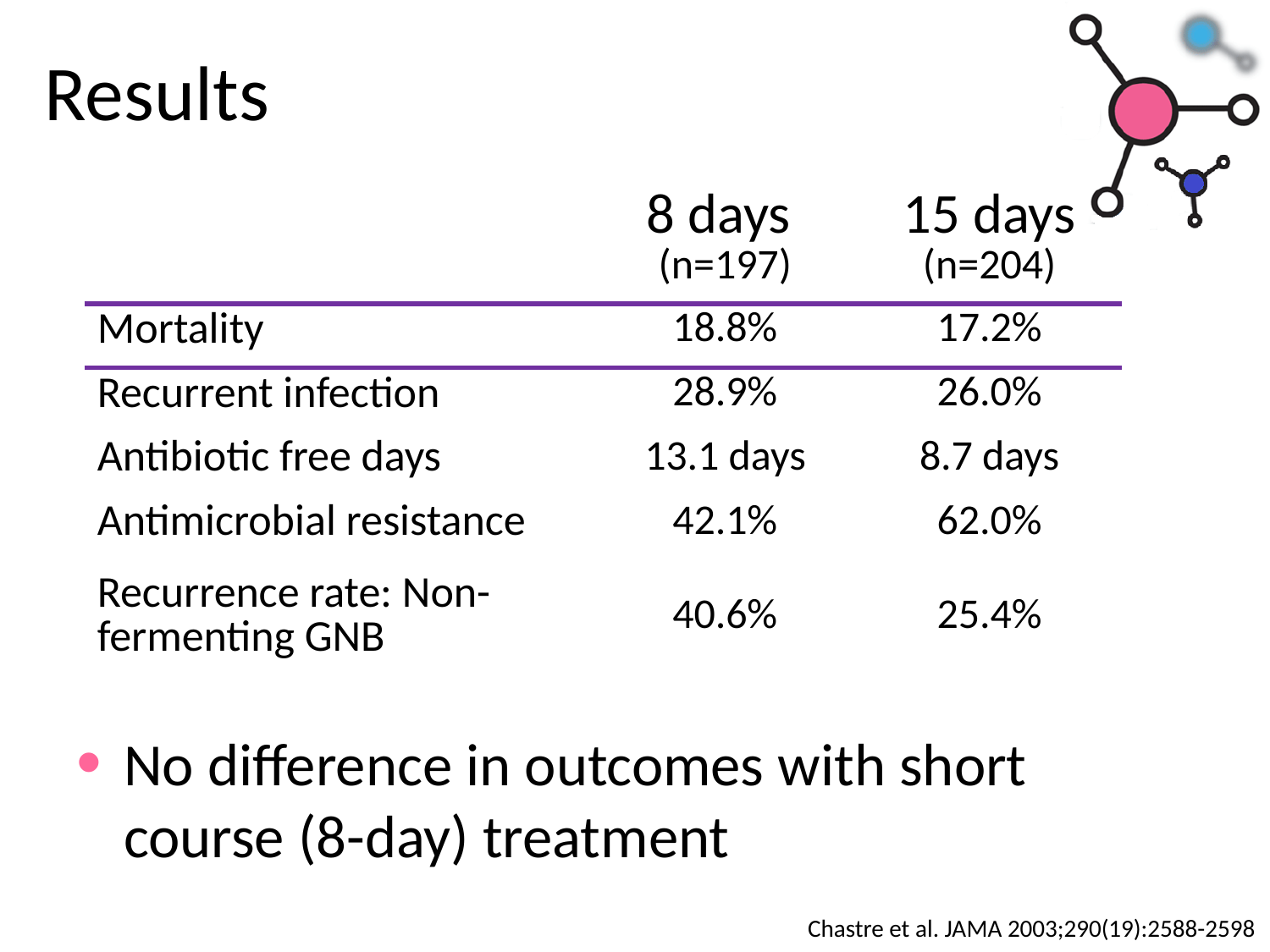

# Results
|  | 8 days (n=197) | 15 days (n=204) |
| --- | --- | --- |
| Mortality | 18.8% | 17.2% |
| Recurrent infection | 28.9% | 26.0% |
| Antibiotic free days | 13.1 days | 8.7 days |
| Antimicrobial resistance | 42.1% | 62.0% |
| Recurrence rate: Non-fermenting GNB | 40.6% | 25.4% |
No difference in outcomes with short course (8-day) treatment
Chastre et al. JAMA 2003;290(19):2588-2598